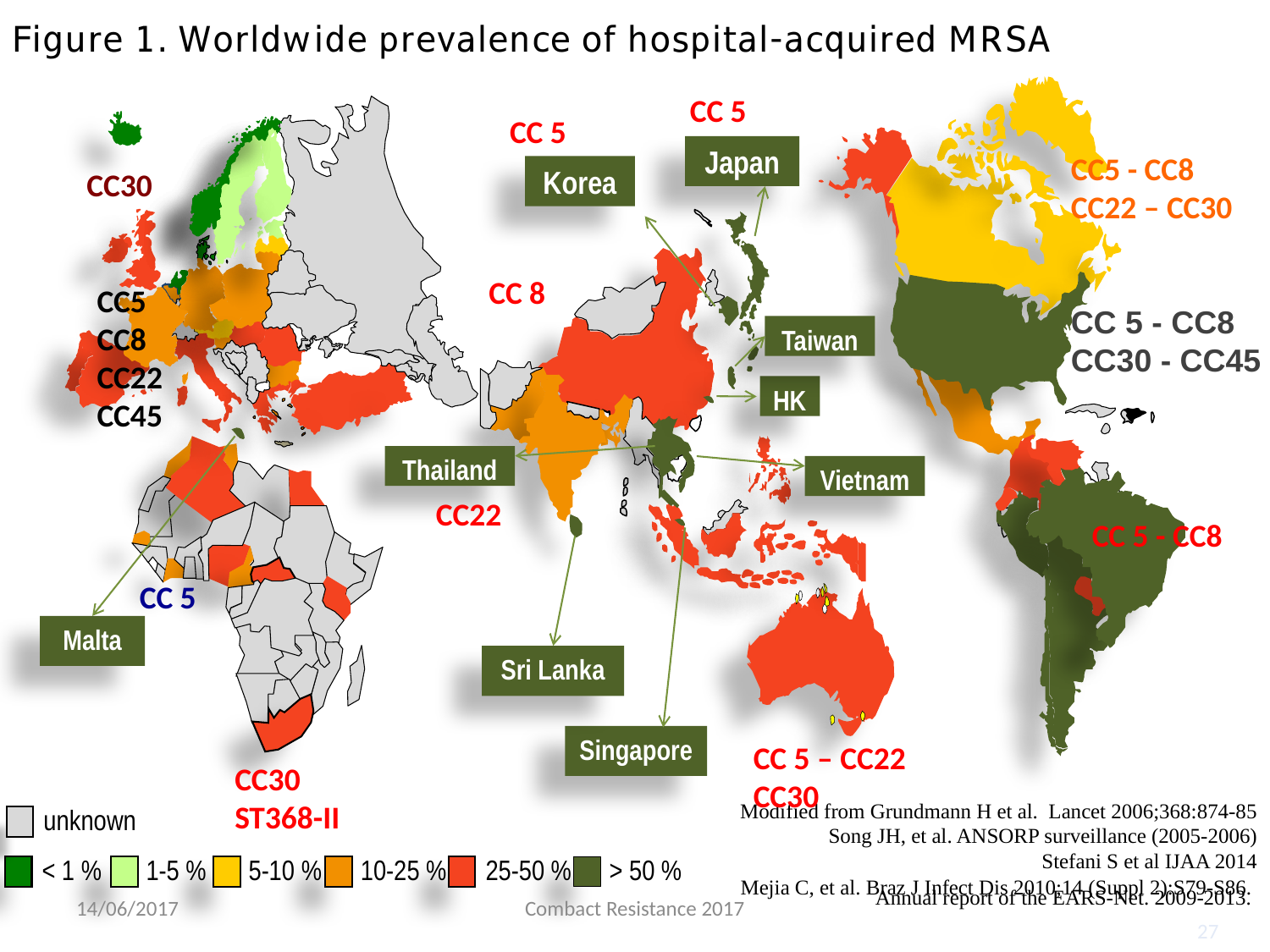

Figure 1. Worldwide prevalence of hospital-acquired MRSA

CC 5

CC 5

Japan
CC5 - CC8
CC22 – CC30
Korea
CC30

CC 8

CC5
CC8
CC22
CC45

CC 5 - CC8
CC30 - CC45

Taiwan

HK

Thailand

Vietnam

CC22

CC 5 - CC8

CC 5

Malta

Sri Lanka

Singapore
CC 5 – CC22
CC30
CC30
ST368-II

Modified from Grundmann H et al.  Lancet 2006;368:874-85
Song JH, et al. ANSORP surveillance (2005-2006)
Stefani S et al IJAA 2014

unknown

< 1 %
1-5 %
5-10 %
10-25 %
25-50 %
> 50 %

Mejia C, et al. Braz J Infect Dis 2010;14 (Suppl 2):S79-S86.
Annual report of the EARS-Net. 2009-2013.
14/06/2017
Combact Resistance 2017
27